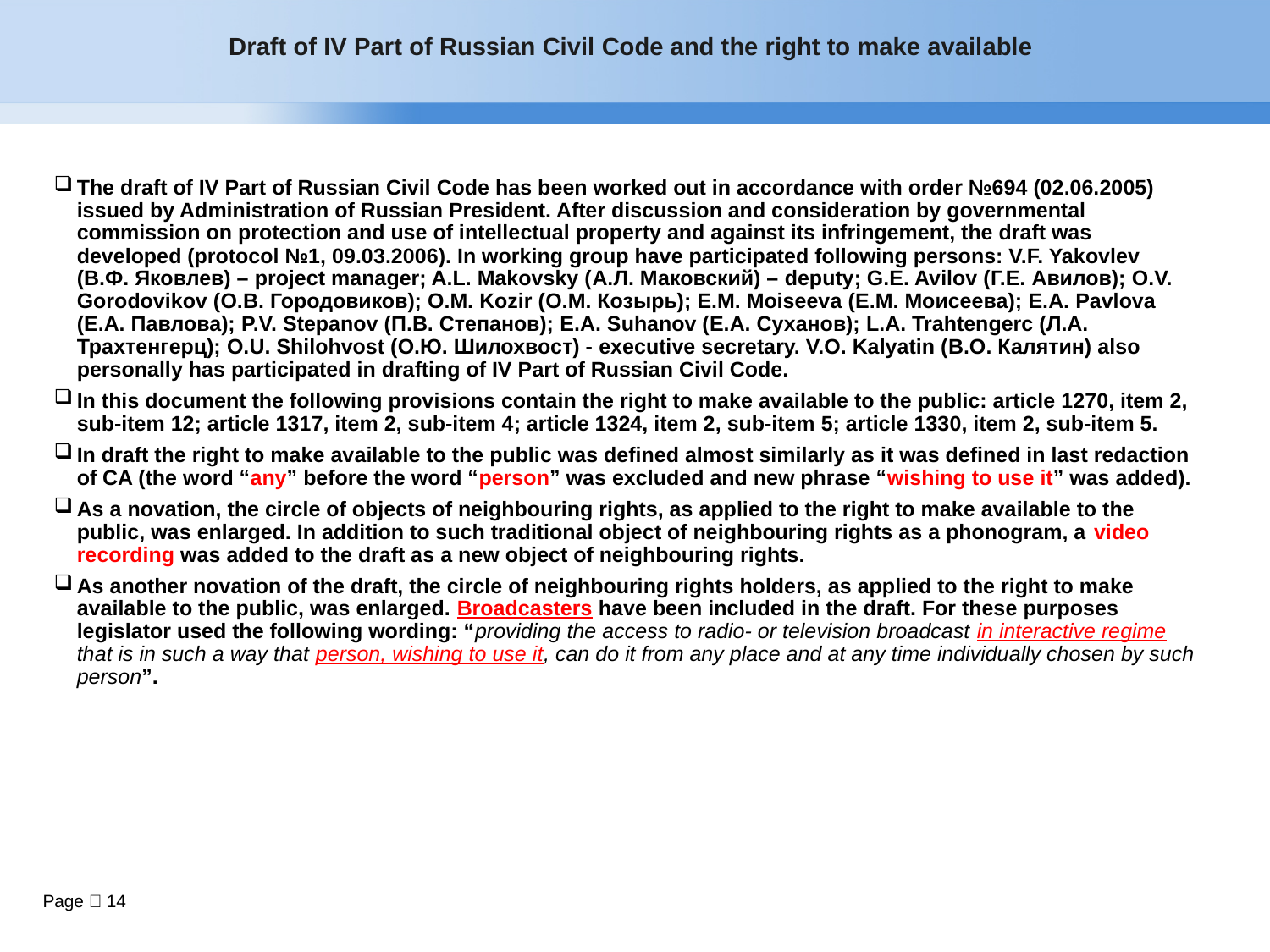

Draft of IV Part of Russian Civil Code and the right to make available
The draft of IV Part of Russian Civil Code has been worked out in accordance with order №694 (02.06.2005) issued by Administration of Russian President. After discussion and consideration by governmental commission on protection and use of intellectual property and against its infringement, the draft was developed (protocol №1, 09.03.2006). In working group have participated following persons: V.F. Yakovlev (В.Ф. Яковлев) – project manager; A.L. Makovsky (А.Л. Маковский) – deputy; G.E. Avilov (Г.Е. Авилов); O.V. Gorodovikov (О.В. Городовиков); O.M. Kozir (О.М. Козырь); E.M. Moiseeva (Е.М. Моисеева); E.A. Pavlova (Е.А. Павлова); P.V. Stepanov (П.В. Степанов); E.A. Suhanov (Е.А. Суханов); L.A. Trahtengerc (Л.А. Трахтенгерц); O.U. Shilohvost (О.Ю. Шилохвост) - executive secretary. V.O. Kalyatin (В.О. Калятин) also personally has participated in drafting of IV Part of Russian Civil Code.
In this document the following provisions contain the right to make available to the public: article 1270, item 2, sub-item 12; article 1317, item 2, sub-item 4; article 1324, item 2, sub-item 5; article 1330, item 2, sub-item 5.
In draft the right to make available to the public was defined almost similarly as it was defined in last redaction of CA (the word “any” before the word “person” was excluded and new phrase “wishing to use it” was added).
As a novation, the circle of objects of neighbouring rights, as applied to the right to make available to the public, was enlarged. In addition to such traditional object of neighbouring rights as a phonogram, a video recording was added to the draft as a new object of neighbouring rights.
As another novation of the draft, the circle of neighbouring rights holders, as applied to the right to make available to the public, was enlarged. Broadcasters have been included in the draft. For these purposes legislator used the following wording: “providing the access to radio- or television broadcast in interactive regime that is in such a way that person, wishing to use it, can do it from any place and at any time individually chosen by such person”.